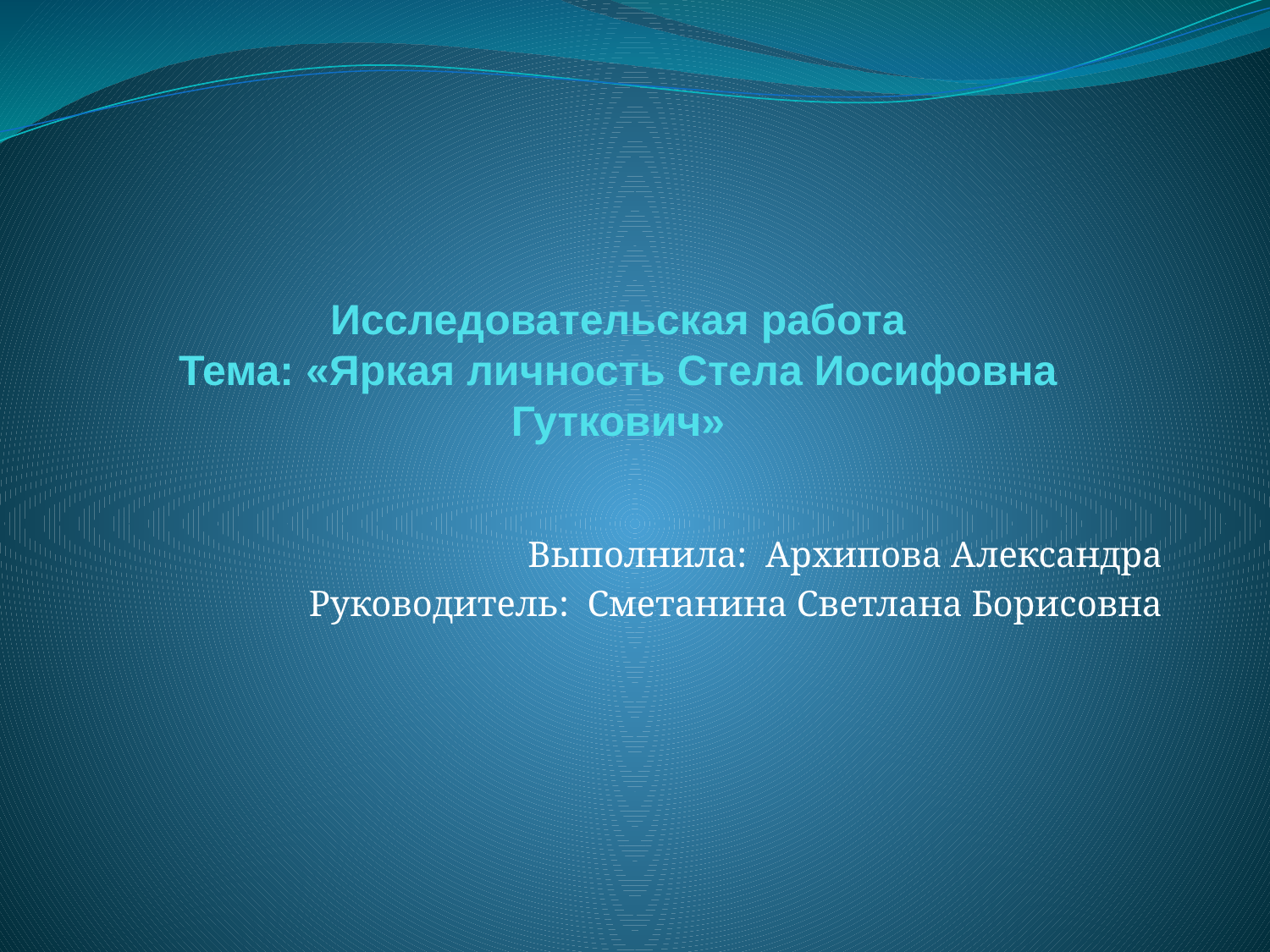

Исследовательская работа
Тема: «Яркая личность Стела Иосифовна Гуткович»
Выполнила:  Архипова Александра
Руководитель:  Сметанина Светлана Борисовна